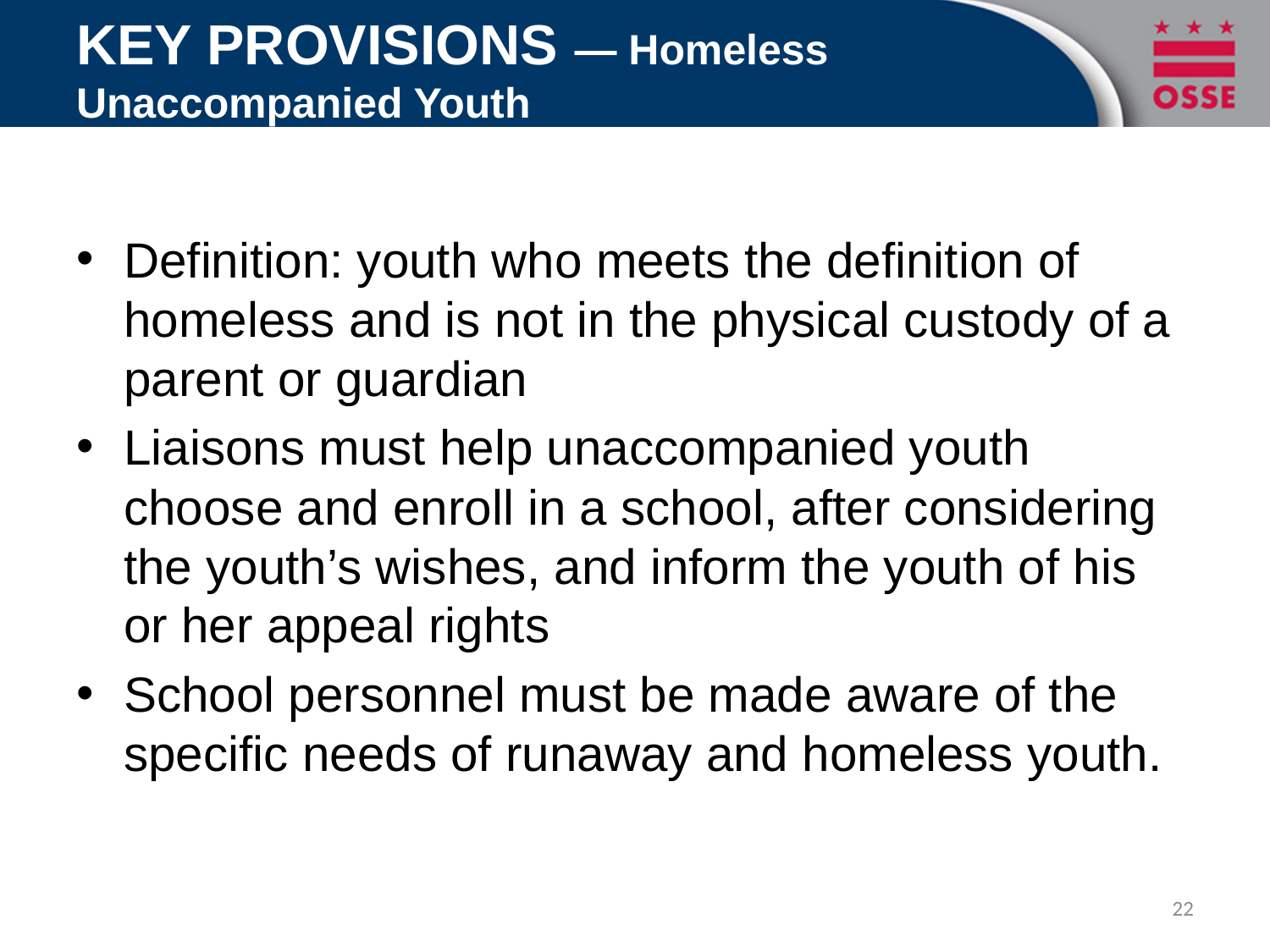

# KEY PROVISIONS — Homeless Unaccompanied Youth
Definition: youth who meets the definition of homeless and is not in the physical custody of a parent or guardian
Liaisons must help unaccompanied youth choose and enroll in a school, after considering the youth’s wishes, and inform the youth of his or her appeal rights
School personnel must be made aware of the specific needs of runaway and homeless youth.

22